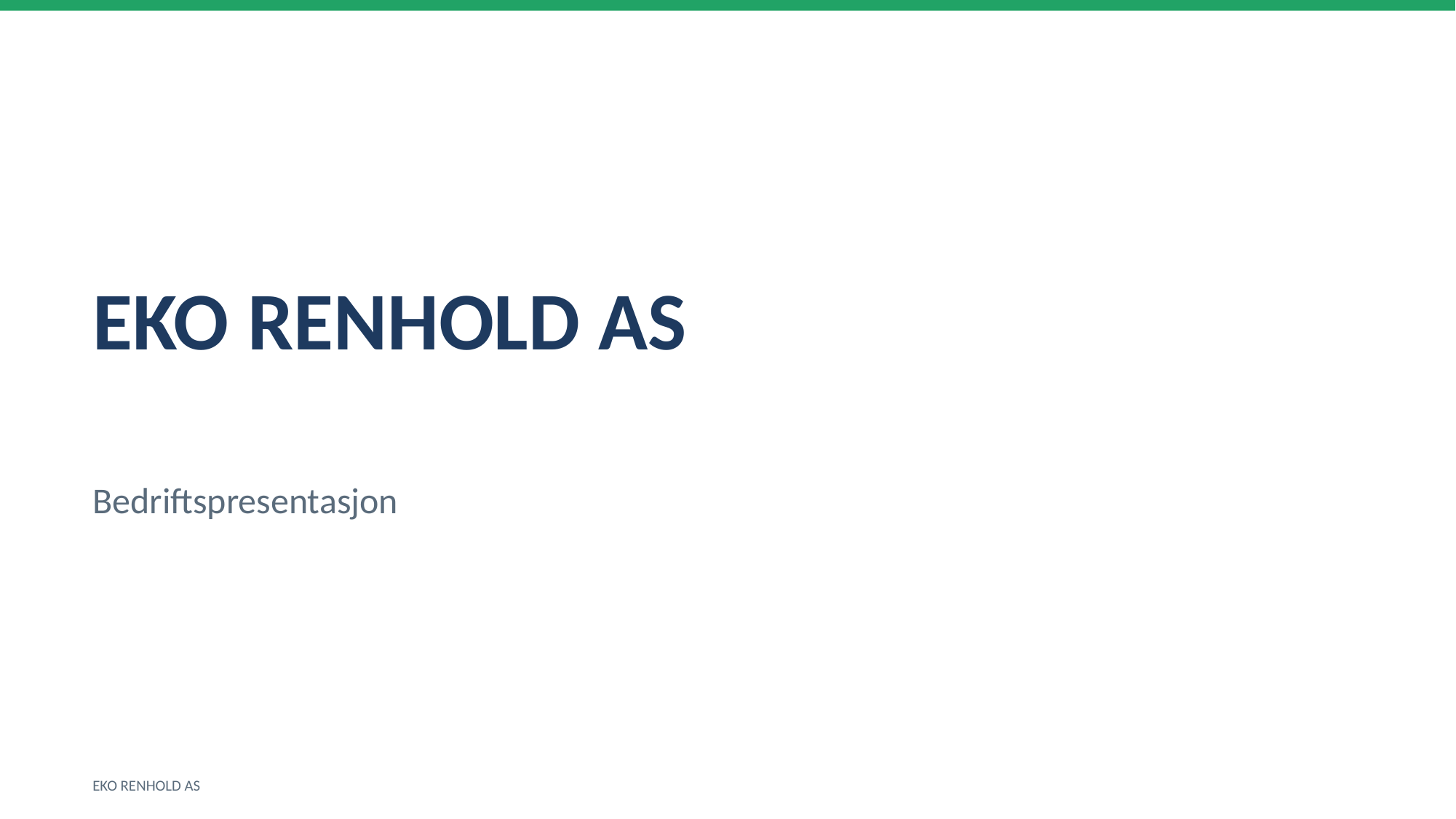

EKO RENHOLD AS
Bedriftspresentasjon
EKO RENHOLD AS